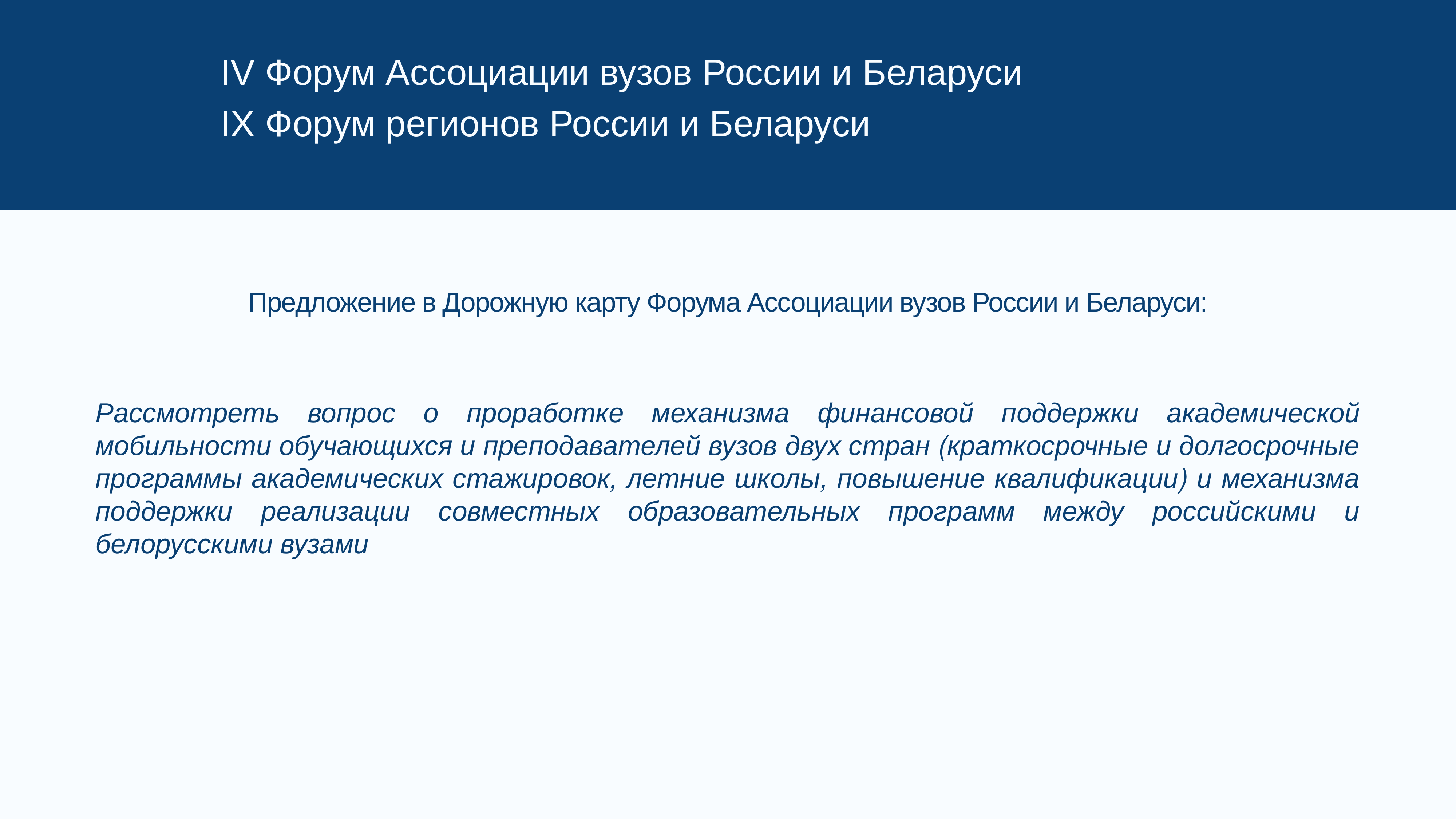

IV Форум Ассоциации вузов России и Беларуси
IX Форум регионов России и Беларуси
Предложение в Дорожную карту Форума Ассоциации вузов России и Беларуси:
Рассмотреть вопрос о проработке механизма финансовой поддержки академической мобильности обучающихся и преподавателей вузов двух стран (краткосрочные и долгосрочные программы академических стажировок, летние школы, повышение квалификации) и механизма поддержки реализации совместных образовательных программ между российскими и белорусскими вузами